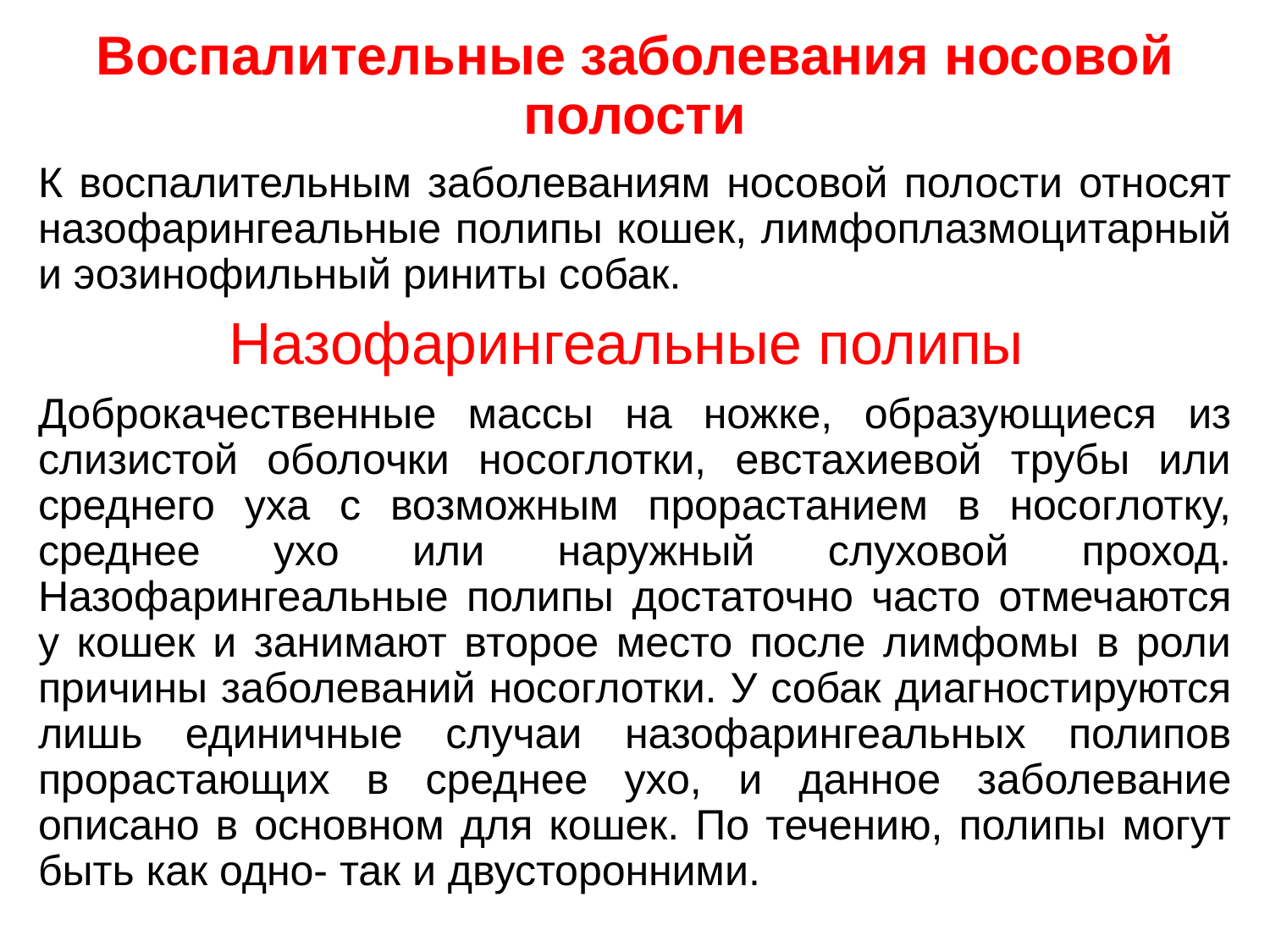

Воспалительные заболевания носовой полости
К воспалительным заболеваниям носовой полости относят назофарингеальные полипы кошек, лимфоплазмоцитарный и эозинофильный риниты собак.
Назофарингеальные полипы
Доброкачественные массы на ножке, образующиеся из слизистой оболочки носоглотки, евстахиевой трубы или среднего уха с возможным прорастанием в носоглотку, среднее ухо или наружный слуховой проход. Назофарингеальные полипы достаточно часто отмечаются у кошек и занимают второе место после лимфомы в роли причины заболеваний носоглотки. У собак диагностируются лишь единичные случаи назофарингеальных полипов прорастающих в среднее ухо, и данное заболевание описано в основном для кошек. По течению, полипы могут быть как одно- так и двусторонними.